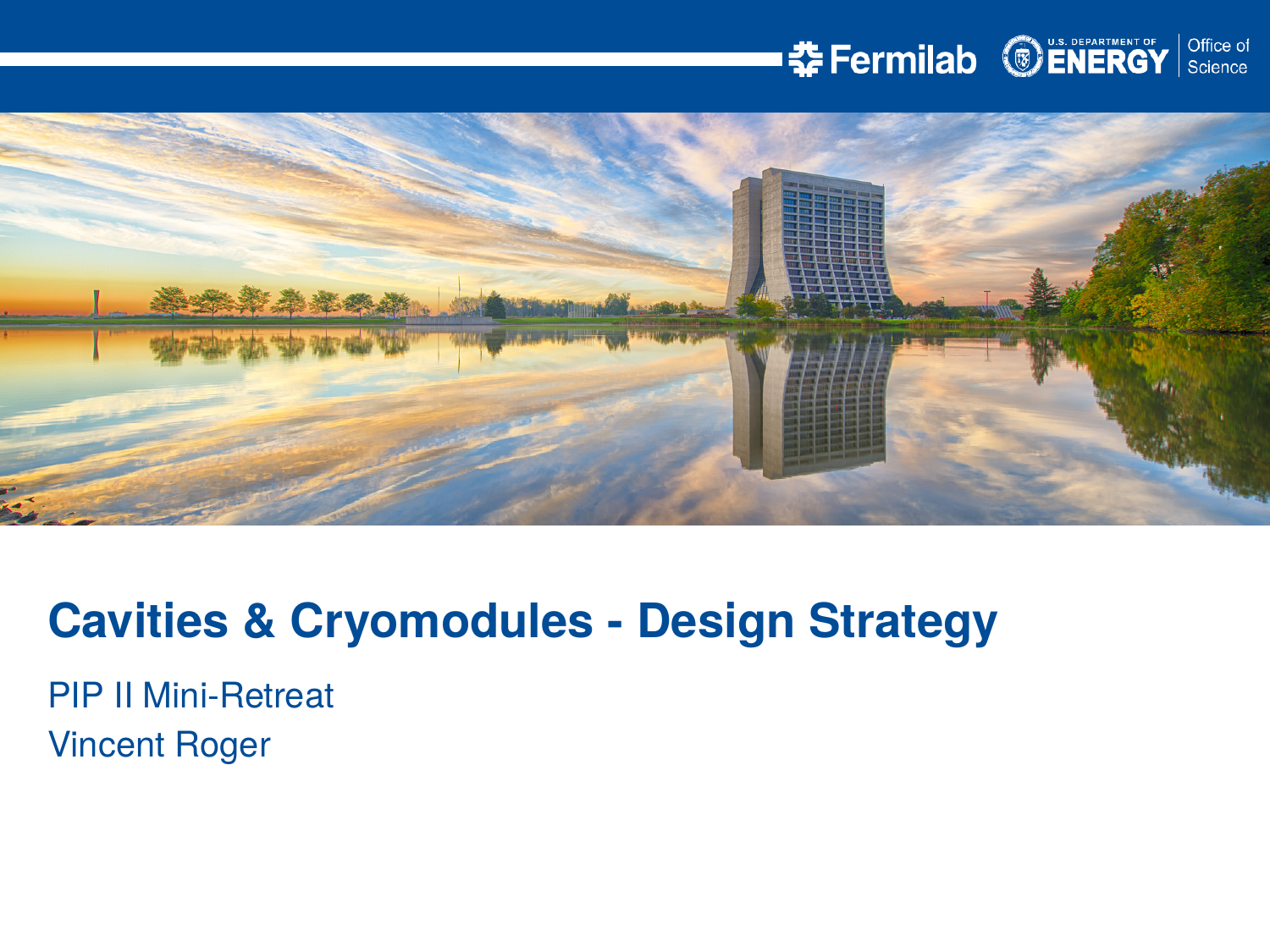

Cavities & Cryomodules - Design Strategy
PIP II Mini-Retreat
Vincent Roger